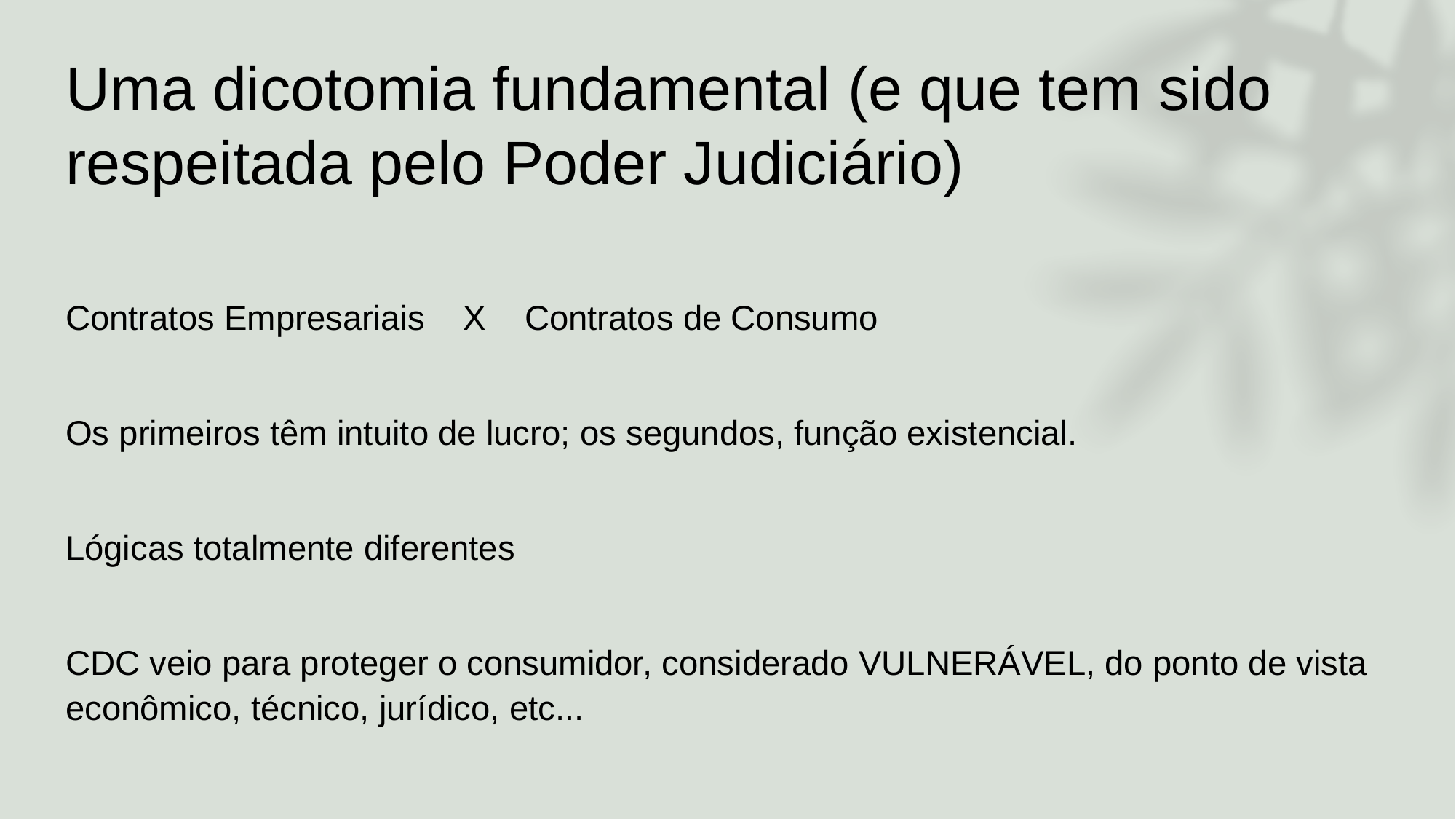

# Uma dicotomia fundamental (e que tem sido respeitada pelo Poder Judiciário)

Contratos Empresariais    X    Contratos de Consumo

Os primeiros têm intuito de lucro; os segundos, função existencial.

Lógicas totalmente diferentes

CDC veio para proteger o consumidor, considerado VULNERÁVEL, do ponto de vista econômico, técnico, jurídico, etc...